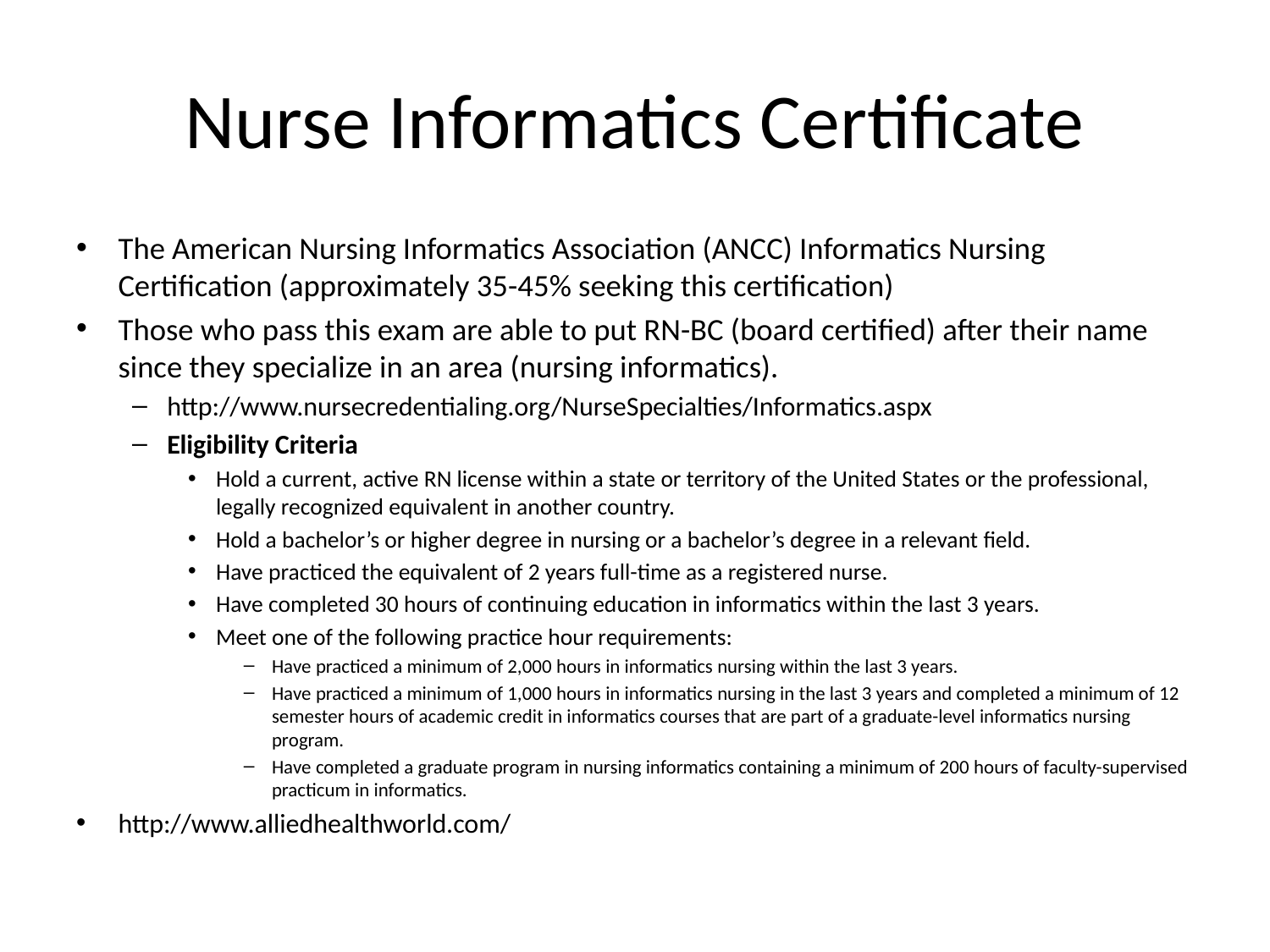

# Nurse Informatics Certificate
The American Nursing Informatics Association (ANCC) Informatics Nursing Certification (approximately 35-45% seeking this certification)
Those who pass this exam are able to put RN-BC (board certified) after their name since they specialize in an area (nursing informatics).
http://www.nursecredentialing.org/NurseSpecialties/Informatics.aspx
Eligibility Criteria
Hold a current, active RN license within a state or territory of the United States or the professional, legally recognized equivalent in another country.
Hold a bachelor’s or higher degree in nursing or a bachelor’s degree in a relevant field.
Have practiced the equivalent of 2 years full-time as a registered nurse.
Have completed 30 hours of continuing education in informatics within the last 3 years.
Meet one of the following practice hour requirements:
Have practiced a minimum of 2,000 hours in informatics nursing within the last 3 years.
Have practiced a minimum of 1,000 hours in informatics nursing in the last 3 years and completed a minimum of 12 semester hours of academic credit in informatics courses that are part of a graduate-level informatics nursing program.
Have completed a graduate program in nursing informatics containing a minimum of 200 hours of faculty-supervised practicum in informatics.
http://www.alliedhealthworld.com/